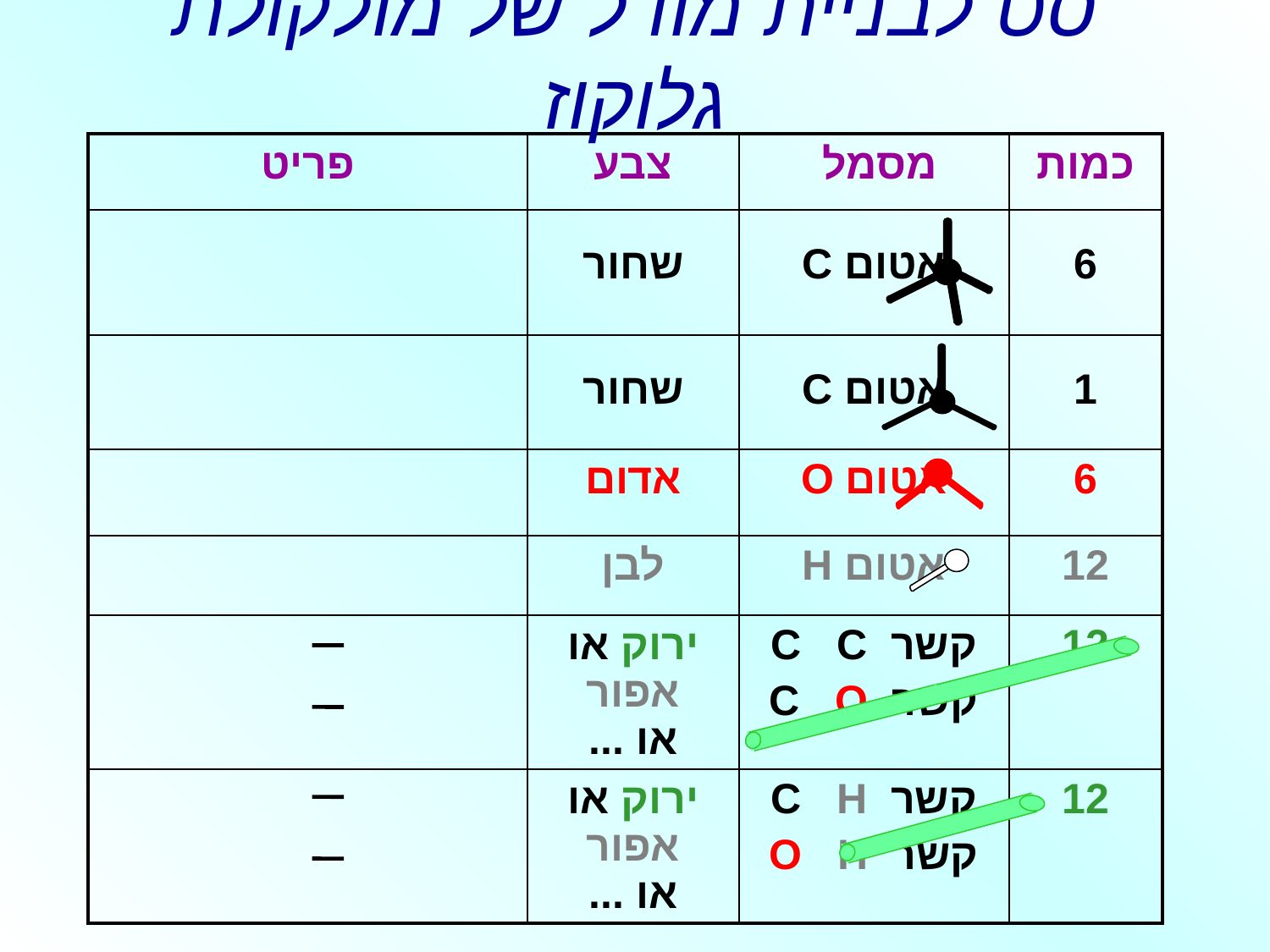

# סט לבניית מודל של מולקולת גלוקוז
| פריט | צבע | מסמל | כמות |
| --- | --- | --- | --- |
|  | שחור | אטום C | 6 |
|  | שחור | אטום C | 1 |
|  | אדום | אטום O | 6 |
|  | לבן | אטום H | 12 |
|  | ירוק או אפור או ... | קשר C C קשר C O | 12 |
|  | ירוק או אפור או ... | קשר C H קשר O H | 12 |